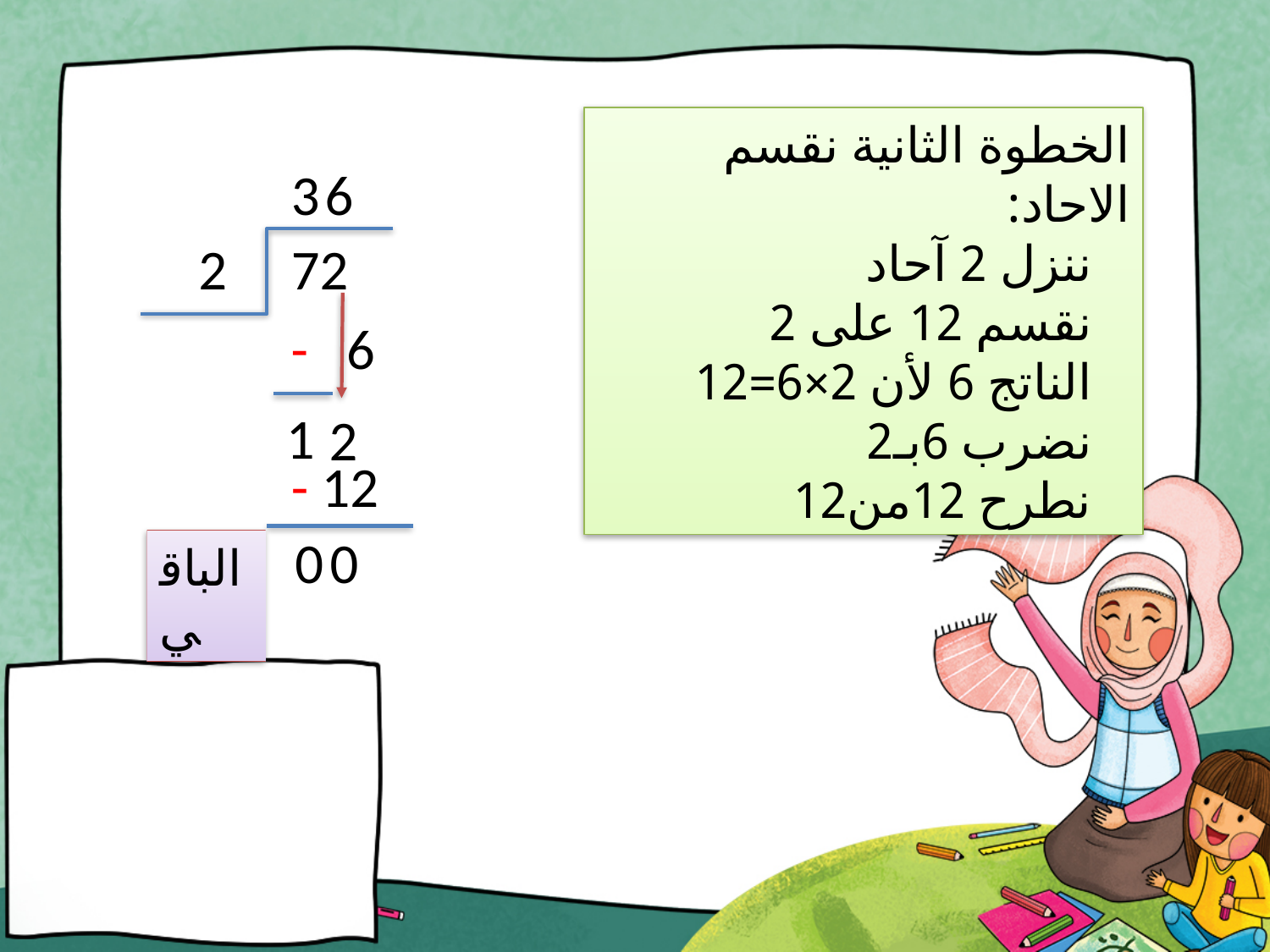

#
الخطوة الثانية نقسم الاحاد:
   ننزل 2 آحاد
   نقسم 12 على 2
   الناتج 6 لأن 2×6=12
   نضرب 6بـ2
   نطرح 12من12
3
6
2
72
-   6
1
2
- 12
0
0
الباقي